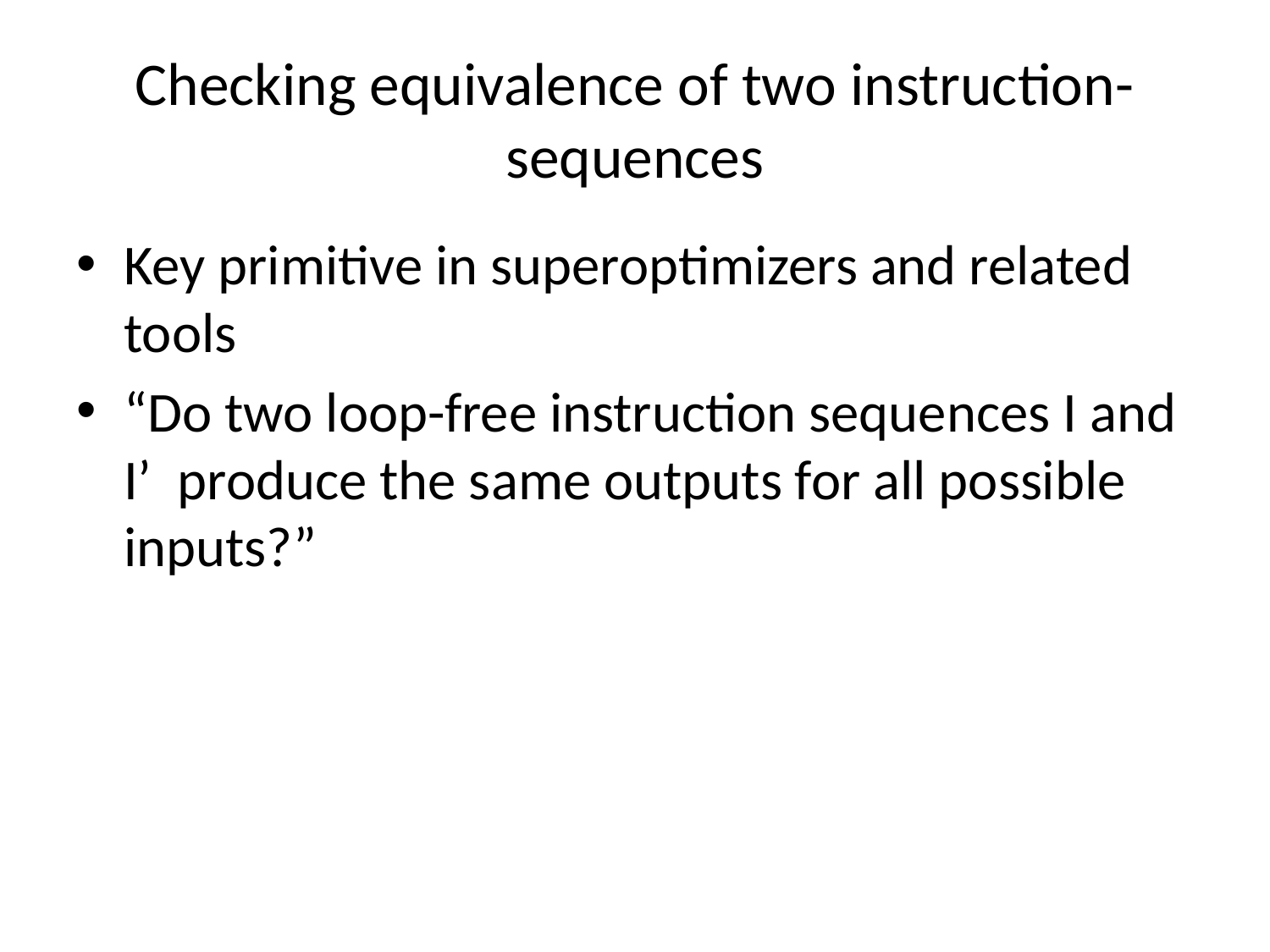

# Checking equivalence of two instruction-sequences
Key primitive in superoptimizers and related tools
“Do two loop-free instruction sequences I and I’  produce the same outputs for all possible inputs?”